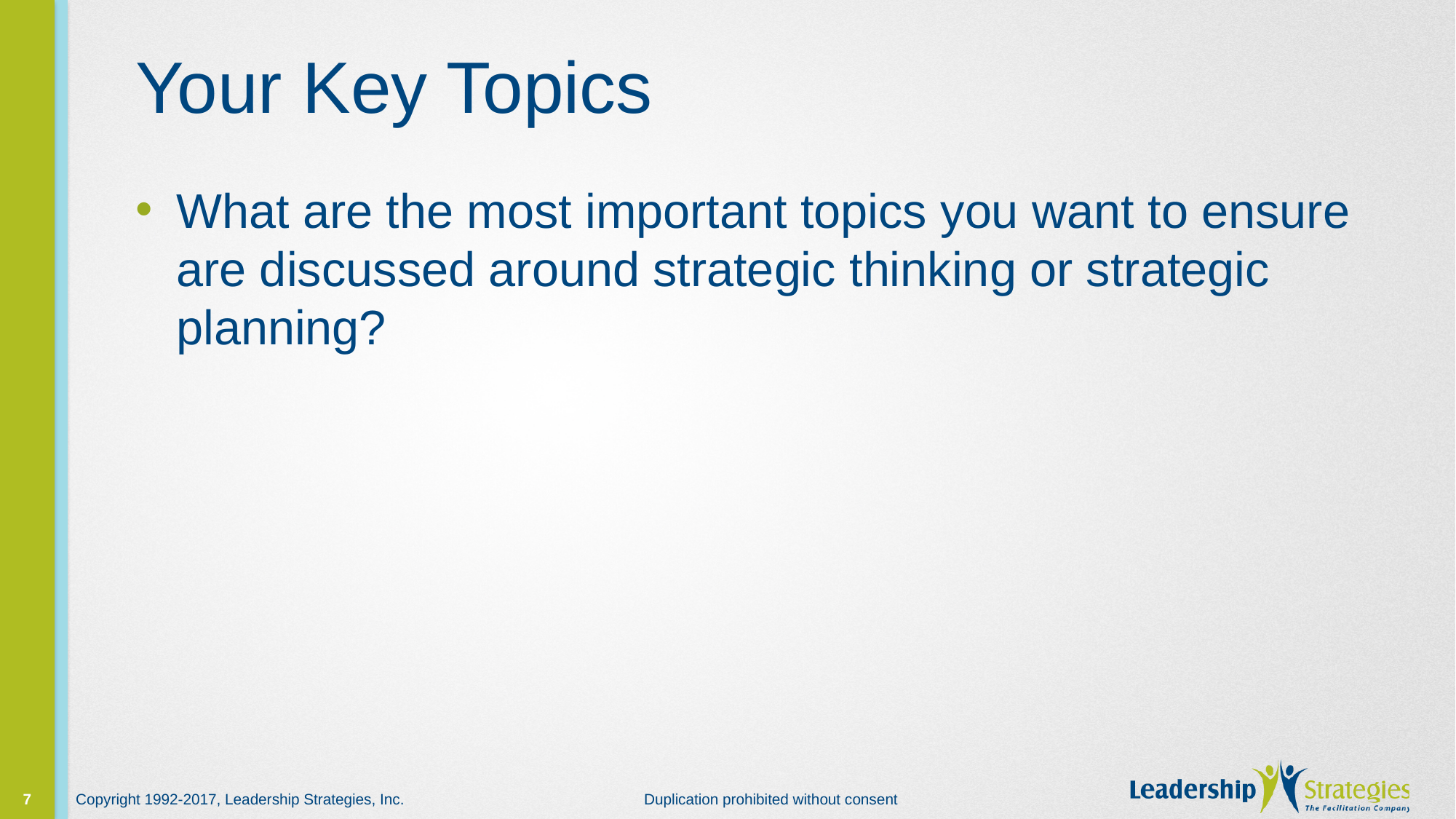

# Your Key Topics
What are the most important topics you want to ensure are discussed around strategic thinking or strategic planning?
7